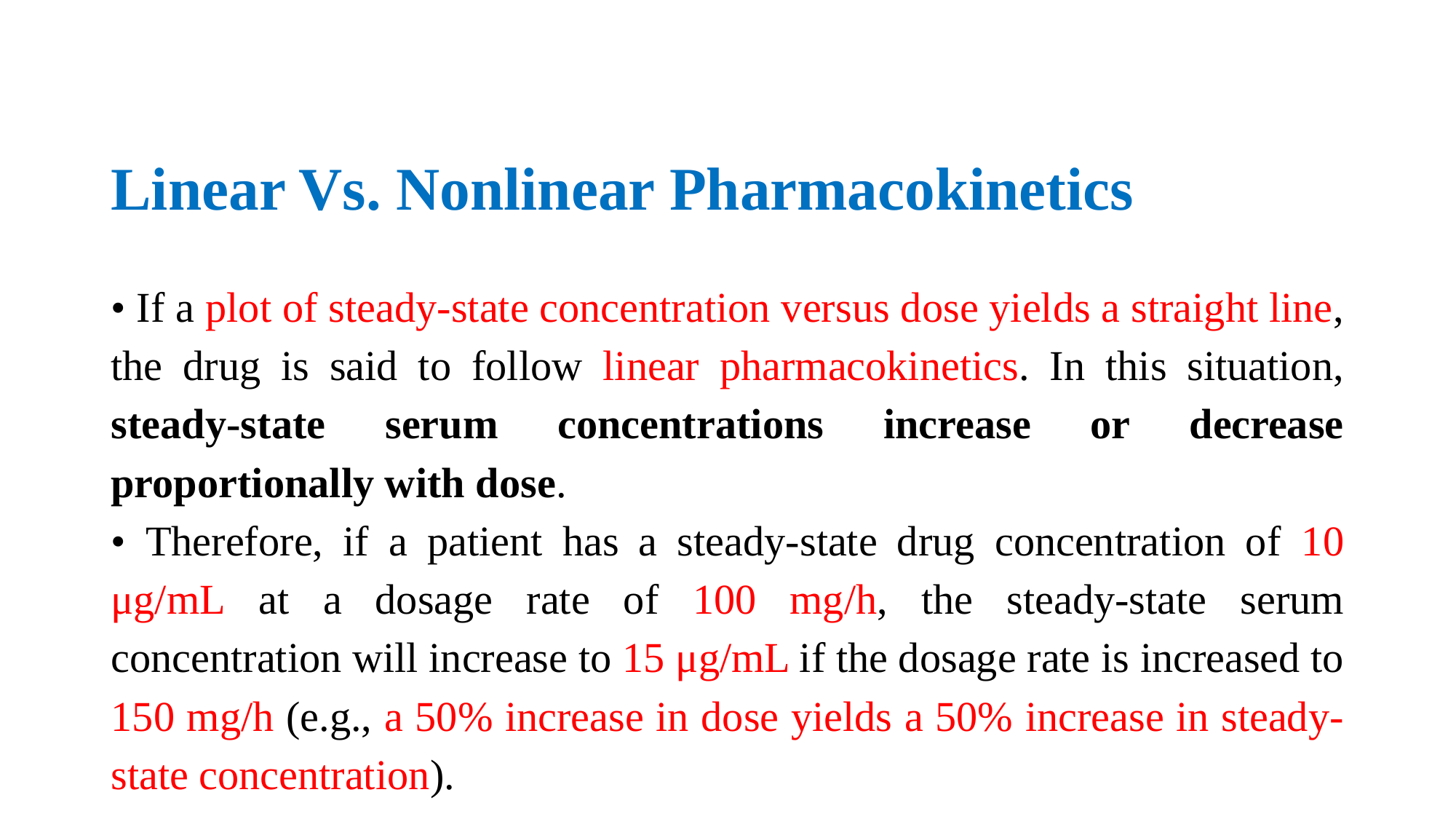

# Linear Vs. Nonlinear Pharmacokinetics
• If a plot of steady-state concentration versus dose yields a straight line, the drug is said to follow linear pharmacokinetics. In this situation, steady-state serum concentrations increase or decrease proportionally with dose.
• Therefore, if a patient has a steady-state drug concentration of 10 μg/mL at a dosage rate of 100 mg/h, the steady-state serum concentration will increase to 15 μg/mL if the dosage rate is increased to 150 mg/h (e.g., a 50% increase in dose yields a 50% increase in steady-state concentration).